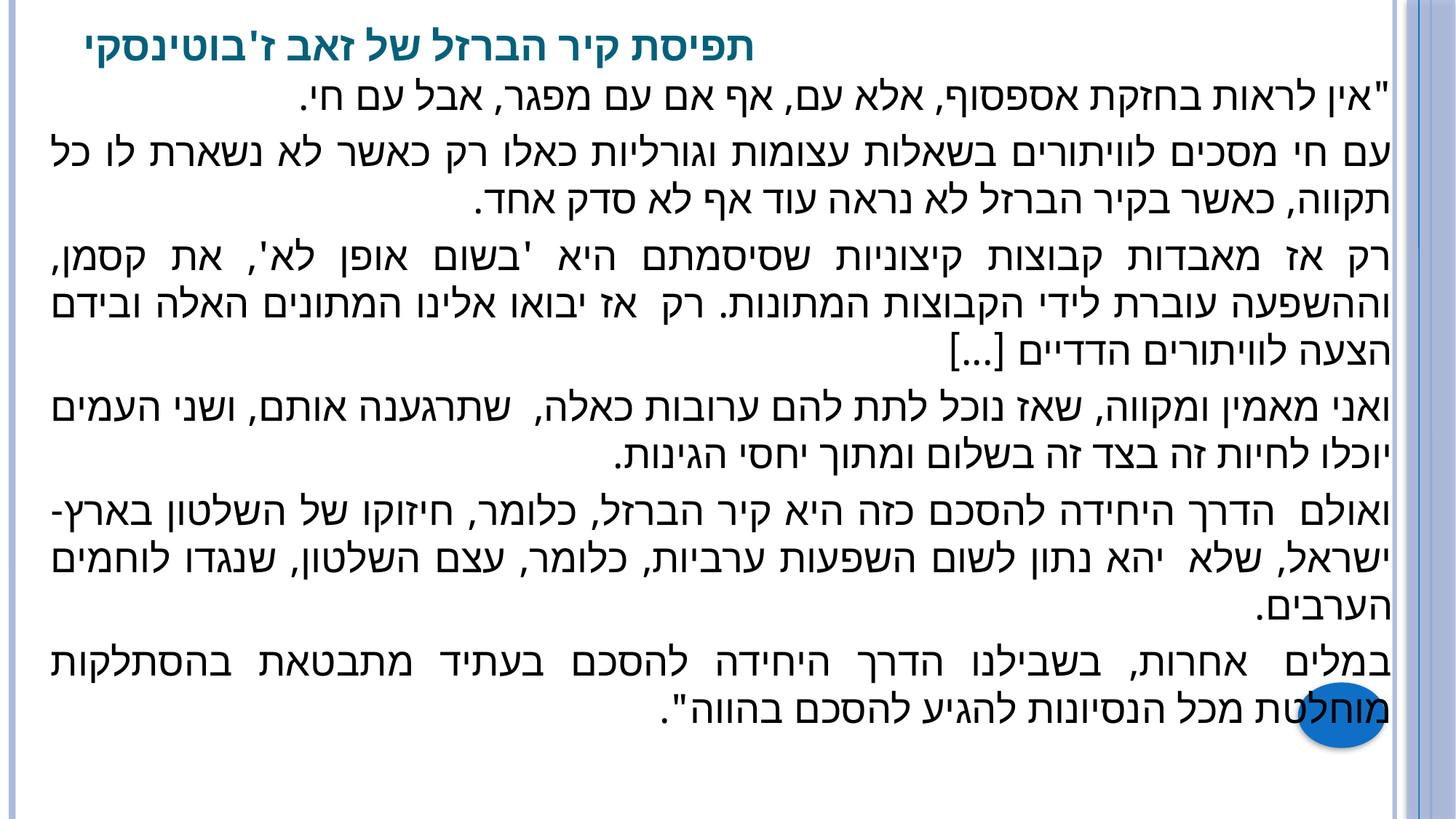

# תפיסת קיר הברזל של זאב ז'בוטינסקי
"אין לראות בחזקת אספסוף, אלא עם, אף אם עם מפגר, אבל עם חי.
עם חי מסכים לוויתורים בשאלות עצומות וגורליות כאלו רק כאשר לא נשארת לו כל תקווה, כאשר בקיר הברזל לא נראה עוד אף לא סדק אחד.
רק אז מאבדות קבוצות קיצוניות שסיסמתם היא 'בשום אופן לא', את קסמן, וההשפעה עוברת לידי הקבוצות המתונות. רק  אז יבואו אלינו המתונים האלה ובידם הצעה לוויתורים הדדיים [...]
ואני מאמין ומקווה, שאז נוכל לתת להם ערובות כאלה,  שתרגענה אותם, ושני העמים יוכלו לחיות זה בצד זה בשלום ומתוך יחסי הגינות.
ואולם  הדרך היחידה להסכם כזה היא קיר הברזל, כלומר, חיזוקו של השלטון בארץ- ישראל, שלא  יהא נתון לשום השפעות ערביות, כלומר, עצם השלטון, שנגדו לוחמים הערבים.
במלים  אחרות, בשבילנו הדרך היחידה להסכם בעתיד מתבטאת בהסתלקות מוחלטת מכל הנסיונות להגיע להסכם בהווה".